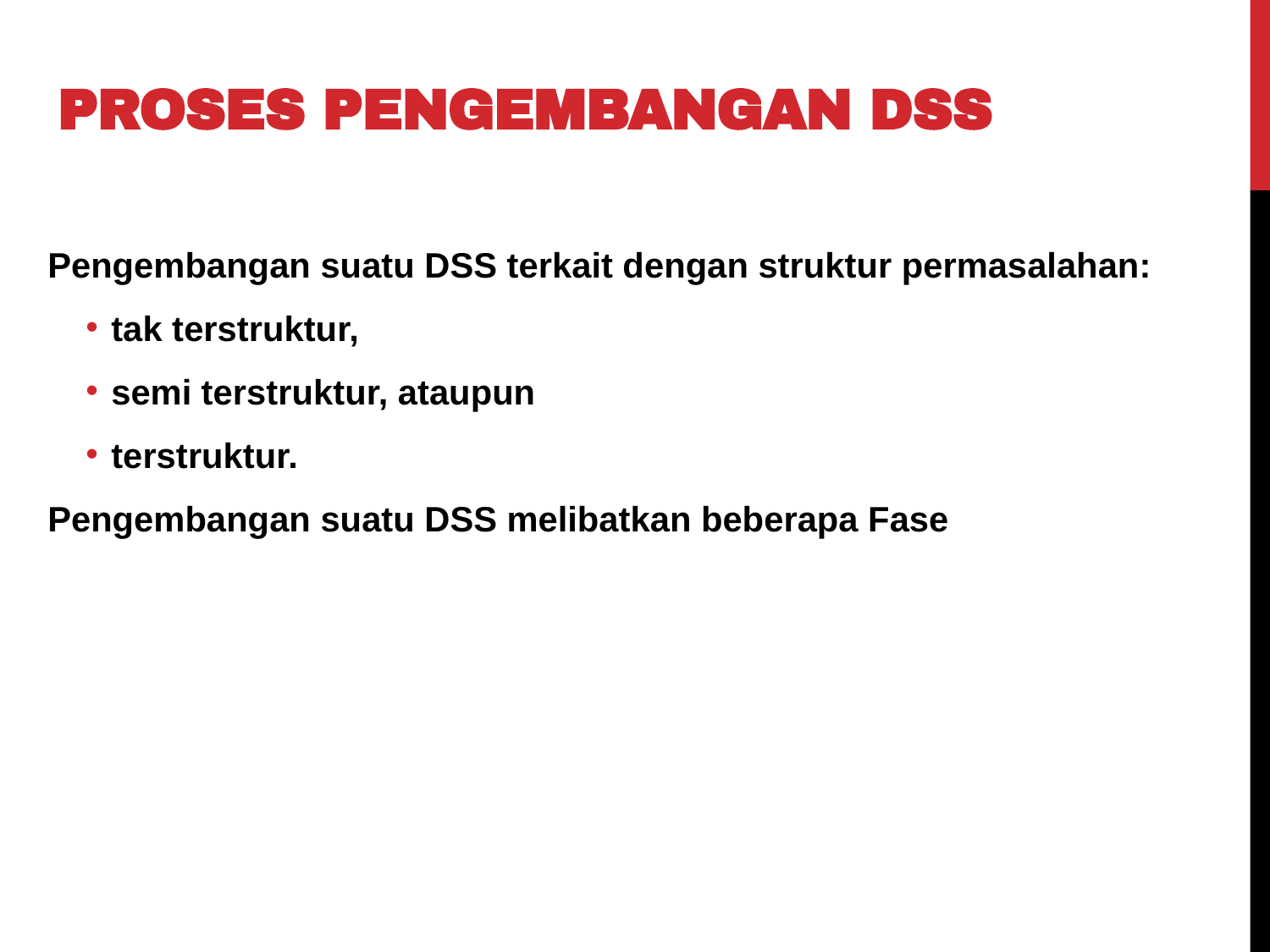

# Proses Pengembangan DSS
Pengembangan suatu DSS terkait dengan struktur permasalahan:
tak terstruktur,
semi terstruktur, ataupun
terstruktur.
Pengembangan suatu DSS melibatkan beberapa Fase